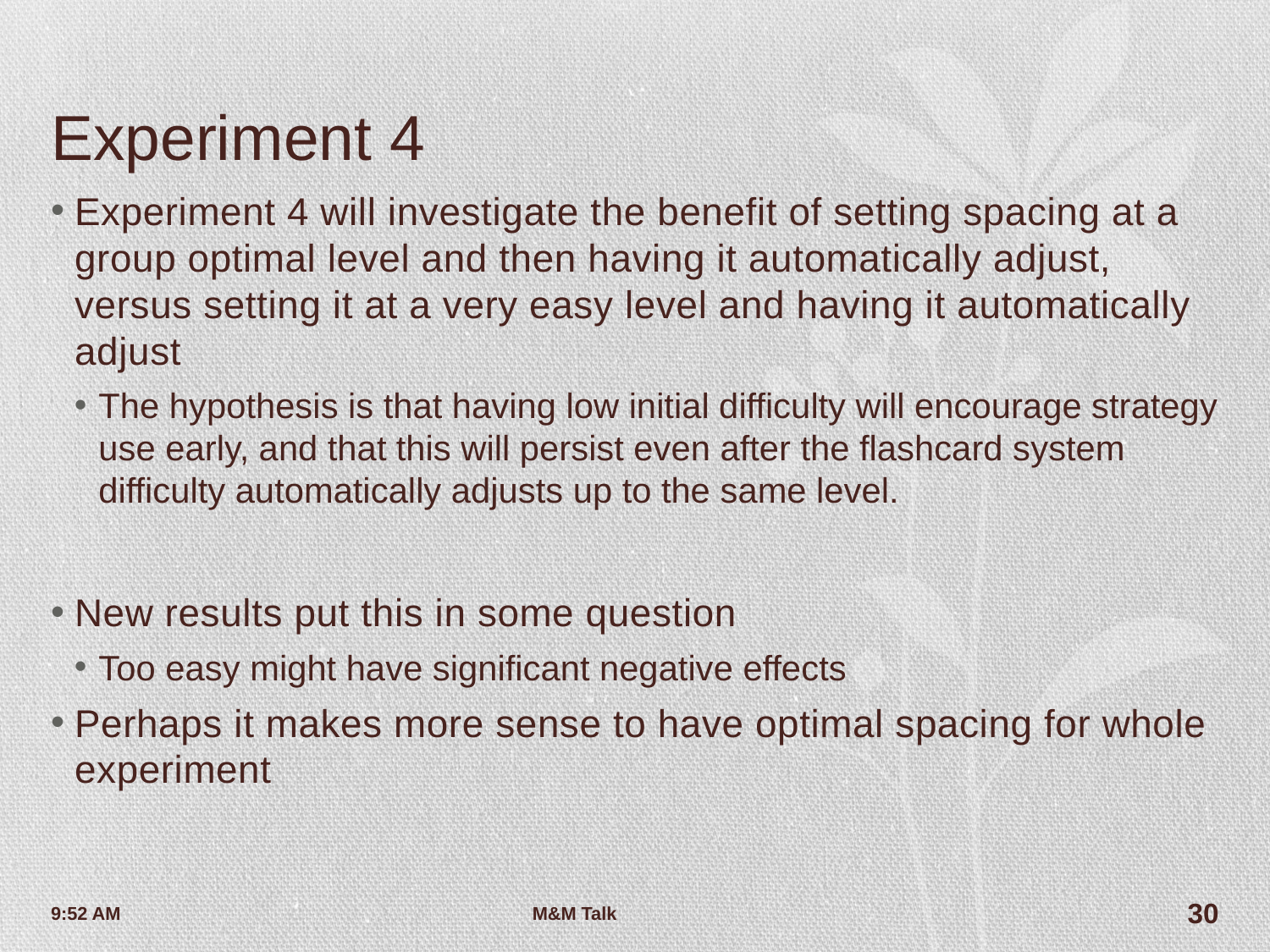

# Experiment 4
Experiment 4 will investigate the benefit of setting spacing at a group optimal level and then having it automatically adjust, versus setting it at a very easy level and having it automatically adjust
The hypothesis is that having low initial difficulty will encourage strategy use early, and that this will persist even after the flashcard system difficulty automatically adjusts up to the same level.

New results put this in some question
Too easy might have significant negative effects
Perhaps it makes more sense to have optimal spacing for whole experiment

9:52 AM
M&M Talk
30